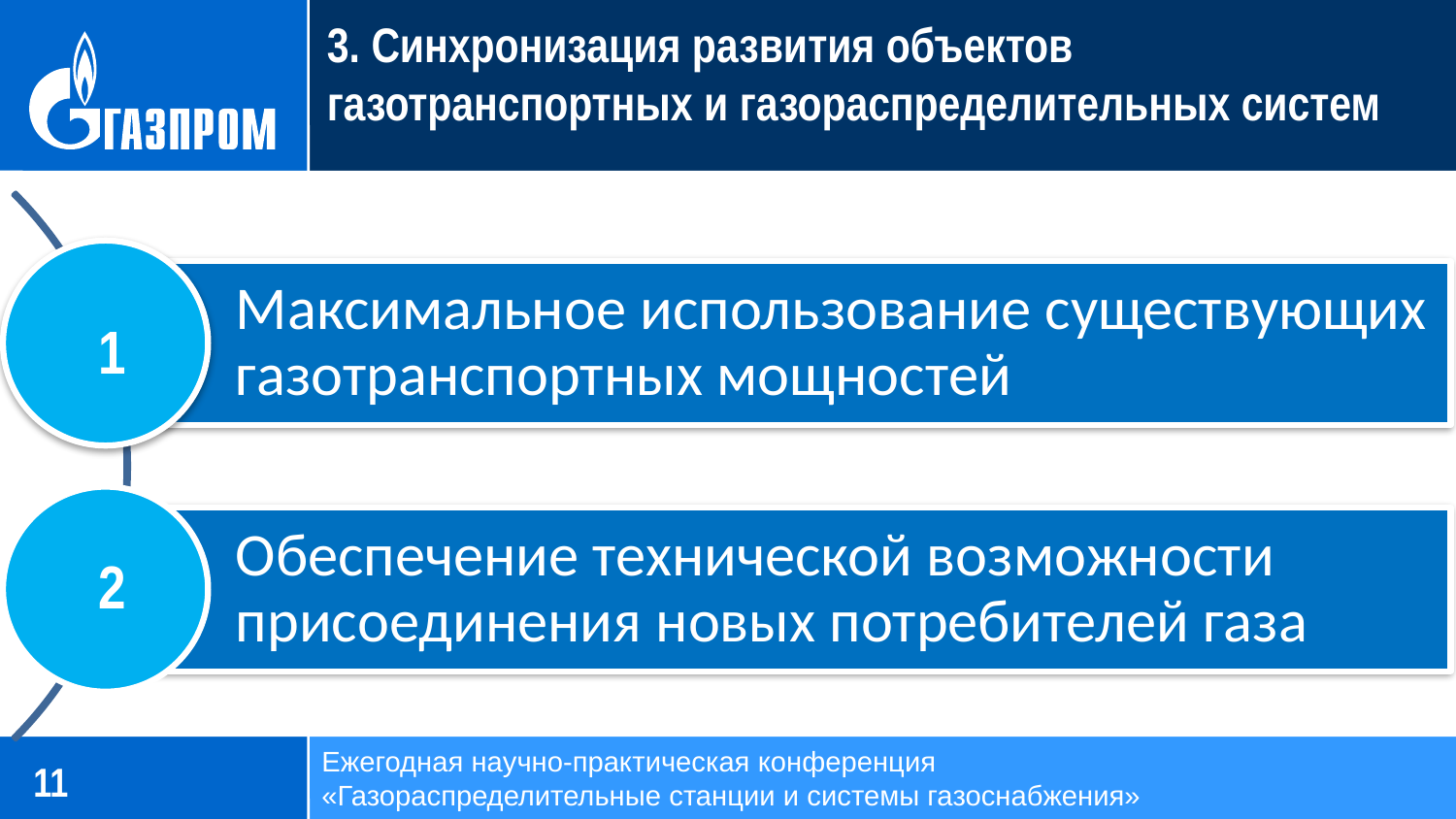

3. Синхронизация развития объектов газотранспортных и газораспределительных систем
Максимальное использование существующих газотранспортных мощностей
Обеспечение технической возможности присоединения новых потребителей газа
1
2
Ежегодная научно-практическая конференция
«Газораспределительные станции и системы газоснабжения»